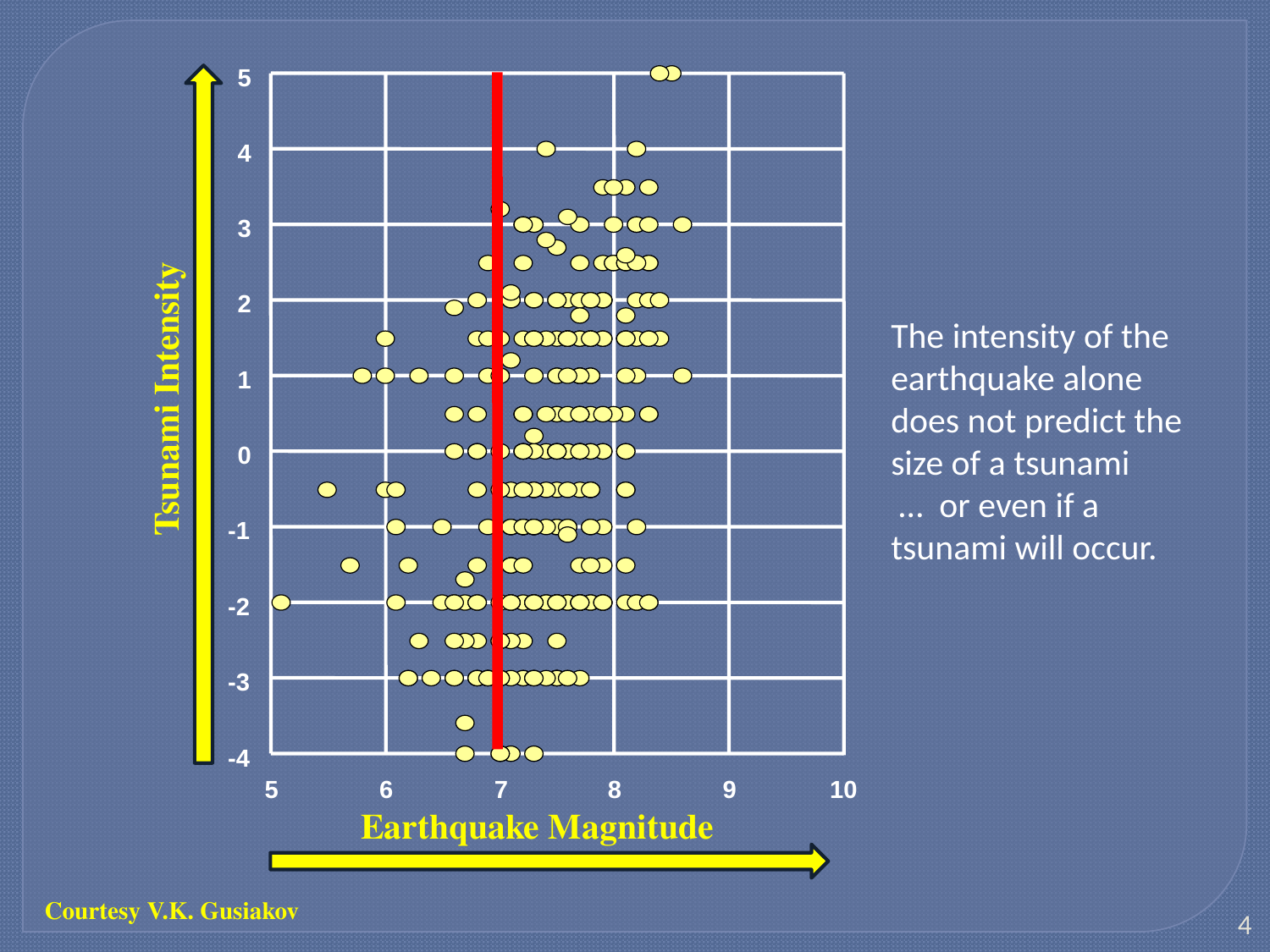

5
4
3
2
1
0
-1
-2
-3
-4

5
6
7
8
9
10

The intensity of the earthquake alone does not predict the size of a tsunami
 …  or even if a tsunami will occur.
Tsunami Intensity

Earthquake Magnitude

Courtesy V.K. Gusiakov
4